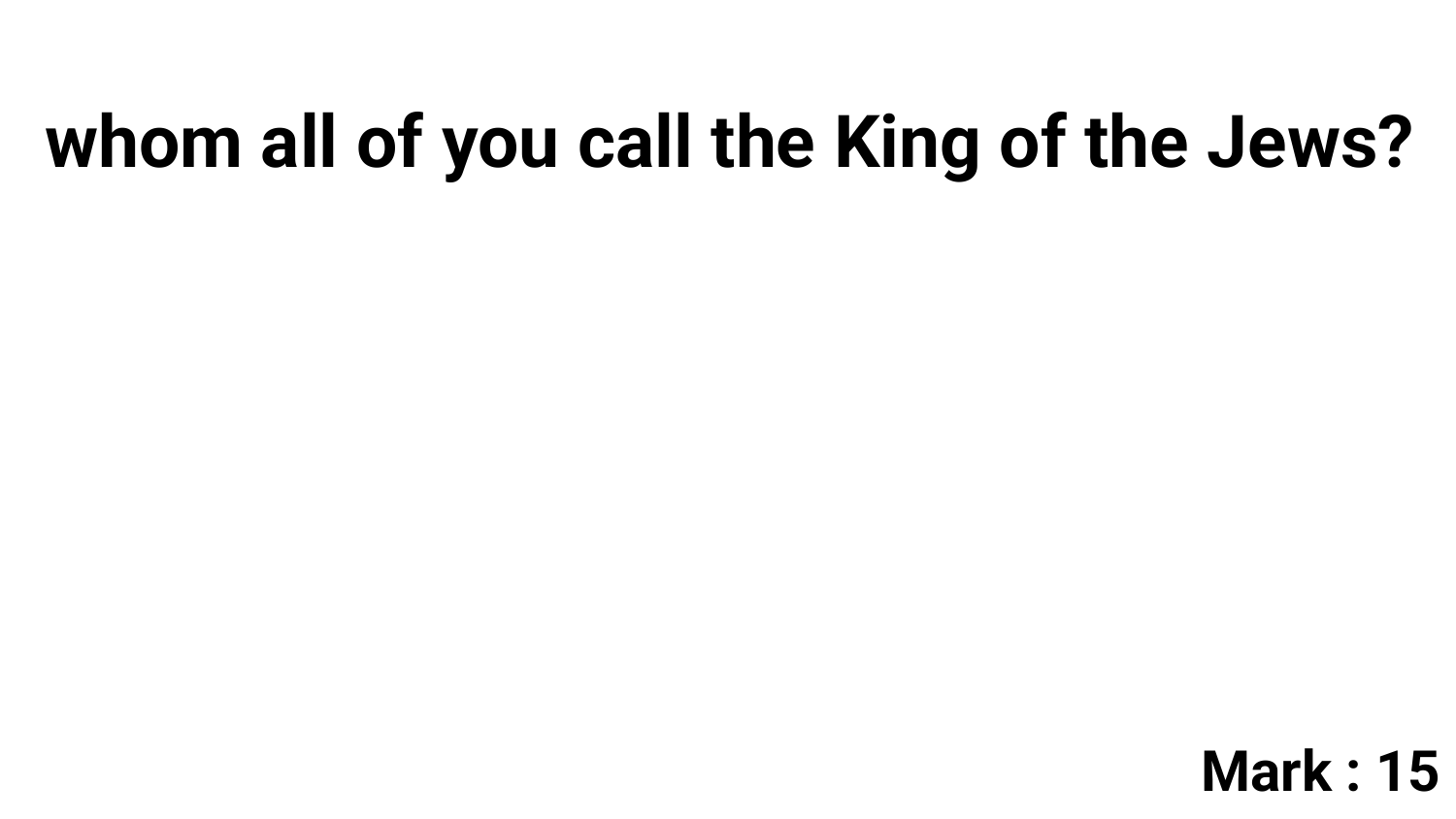

whom all of you call the King of the Jews?
Mark : 15